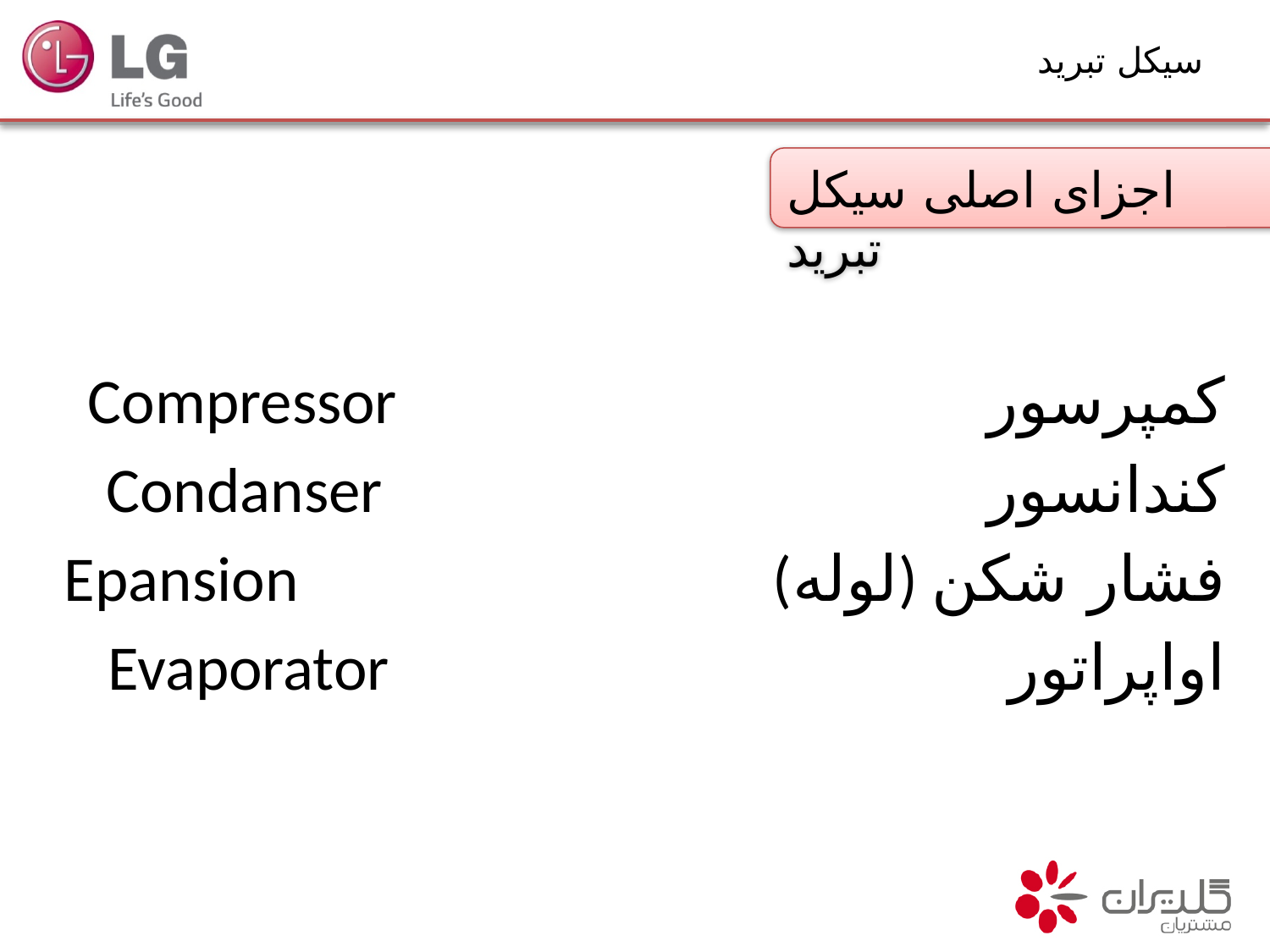

سیکل تبرید
اجزای اصلی سیکل تبرید

Compressor                                         کمپرسور
Condanser                                          کندانسور
Epansion                                 (لوله) فشار شکن
Evaporator                                           اواپراتور